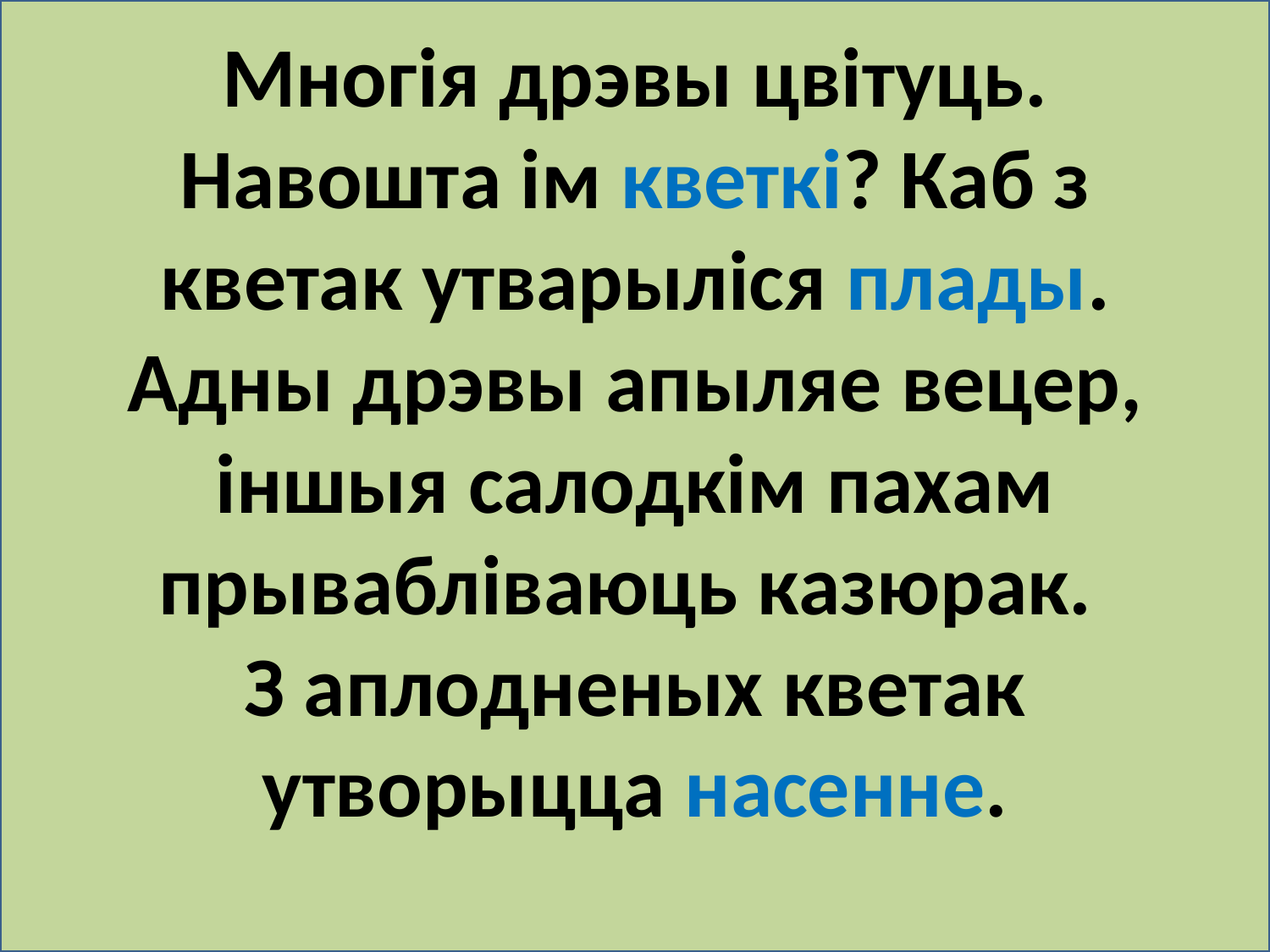

Многія дрэвы цвітуць. Навошта ім кветкі? Каб з кветак утварыліся плады. Адны дрэвы апыляе вецер, іншыя салодкім пахам прывабліваюць казюрак.
З аплодненых кветак утворыцца насенне.